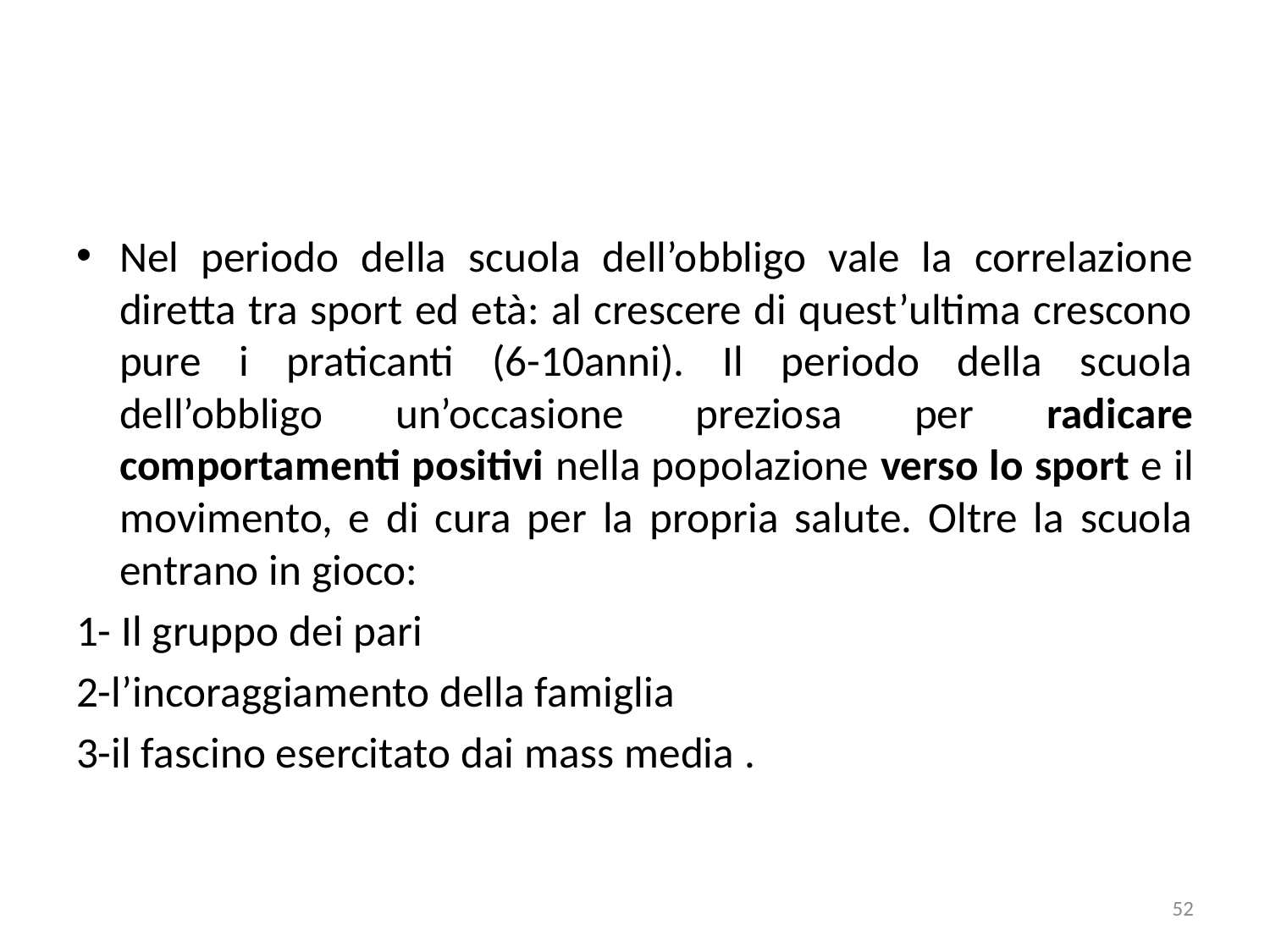

Nel periodo della scuola dell’obbligo vale la correlazione diretta tra sport ed età: al crescere di quest’ultima crescono pure i praticanti (6-10anni). Il periodo della scuola dell’obbligo un’occasione preziosa per radicare comportamenti positivi nella popolazione verso lo sport e il movimento, e di cura per la propria salute. Oltre la scuola entrano in gioco:
1- Il gruppo dei pari
2-l’incoraggiamento della famiglia
3-il fascino esercitato dai mass media .

52